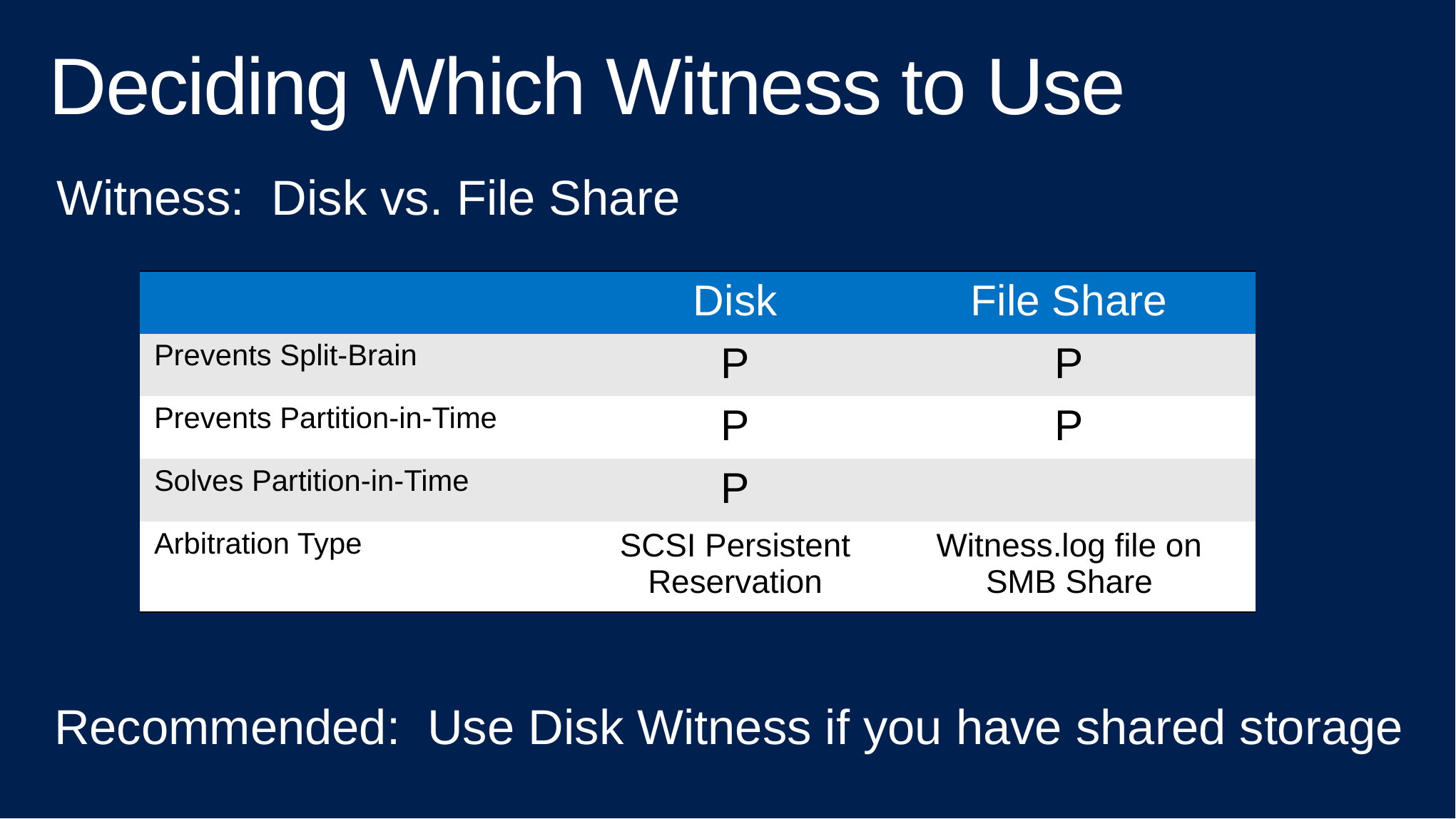

# Deciding Which Witness to Use
Witness:  Disk vs. File Share
|  | Disk | File Share |
| --- | --- | --- |
| Prevents Split-Brain | P | P |
| Prevents Partition-in-Time | P | P |
| Solves Partition-in-Time | P |  |
| Arbitration Type | SCSI Persistent Reservation | Witness.log file on SMB Share |
Recommended:  Use Disk Witness if you have shared storage